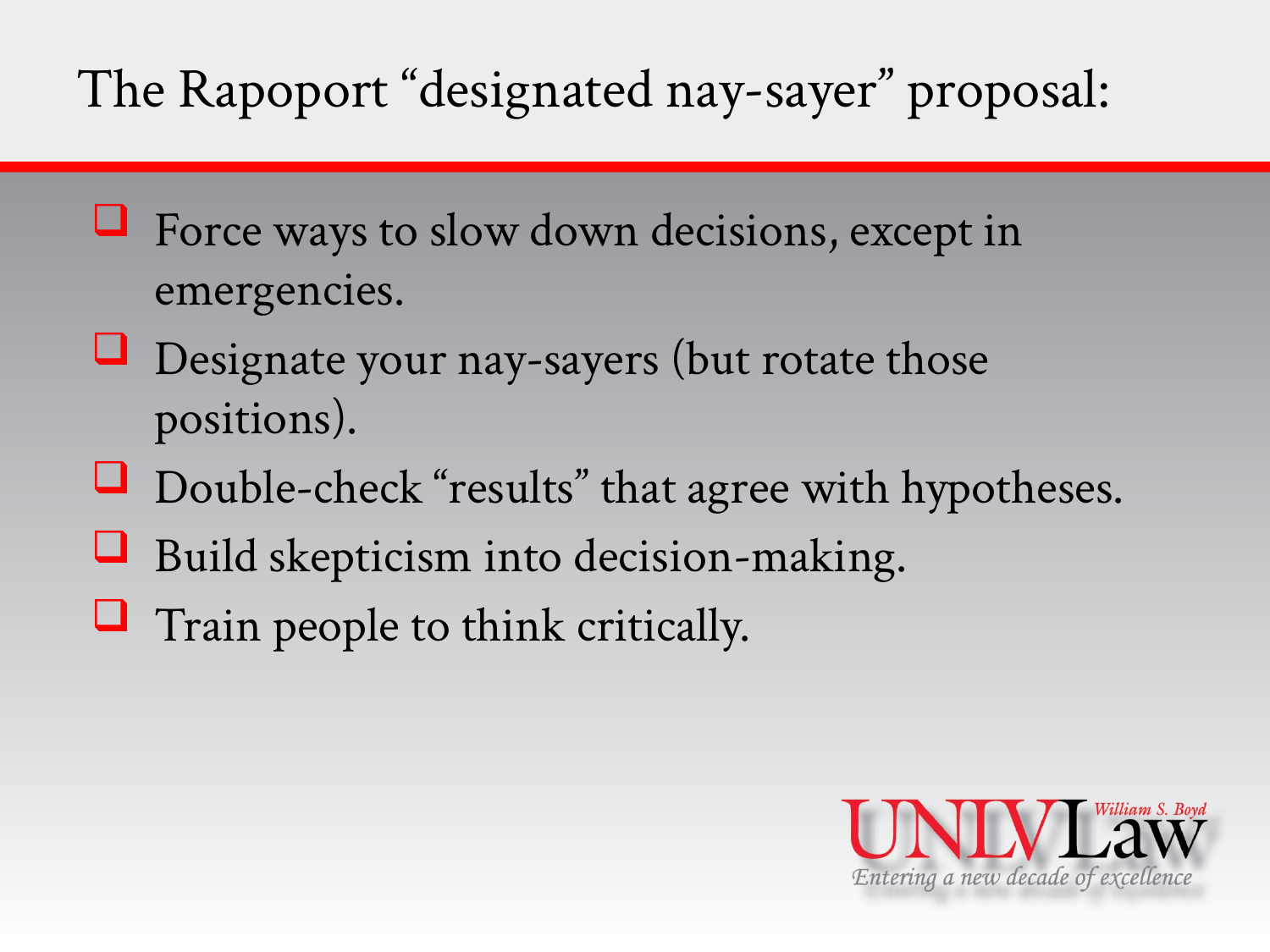

# The Rapoport “designated nay-sayer” proposal:
Force ways to slow down decisions, except in emergencies.
Designate your nay-sayers (but rotate those positions).
Double-check “results” that agree with hypotheses.
Build skepticism into decision-making.
Train people to think critically.